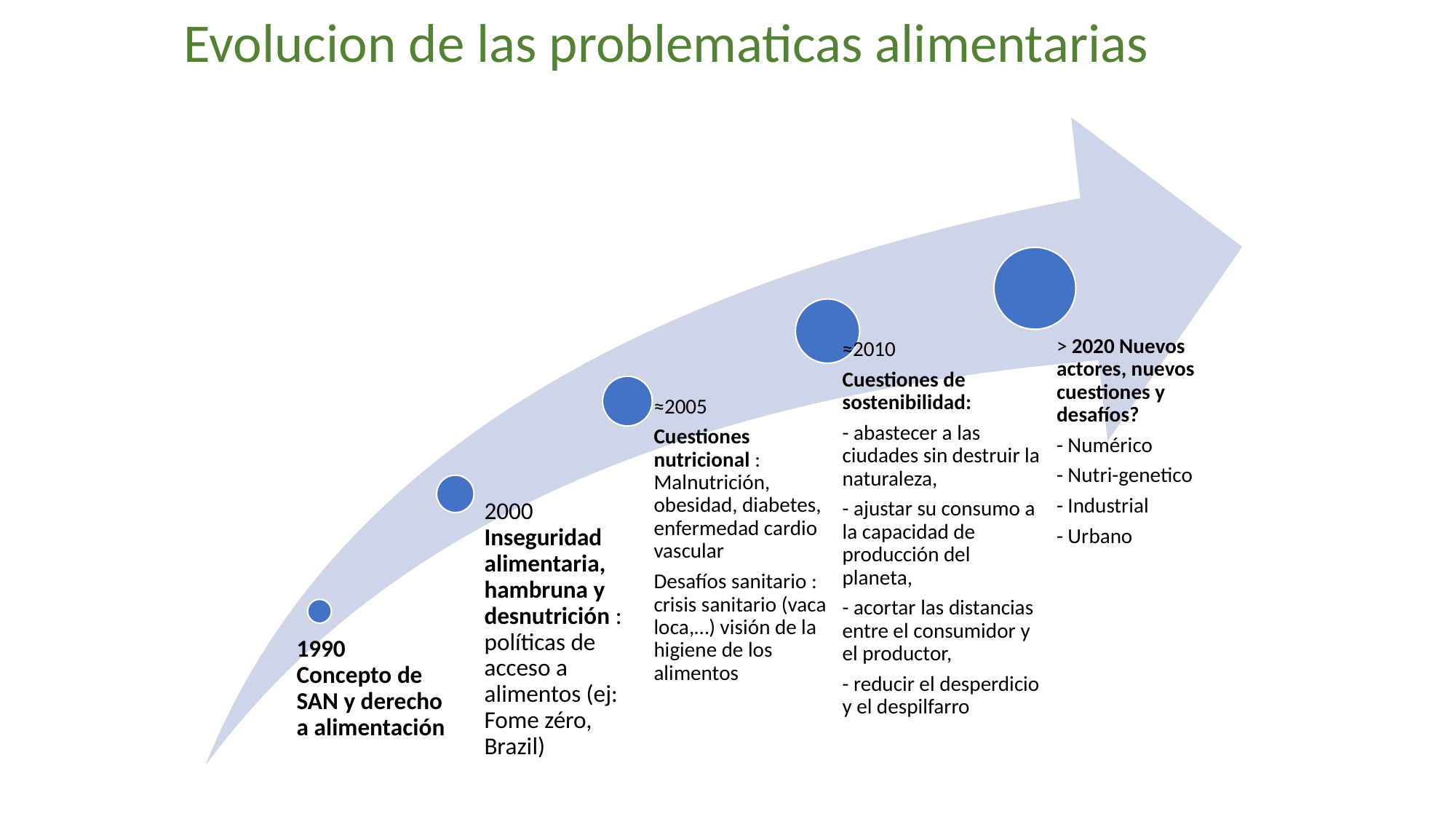

# Evolucion de las problematicas alimentarias
1990
Concepto de SAN y derecho a alimentación
2000
Inseguridad alimentaria, hambruna y desnutrición : políticas de acceso a alimentos (ej: Fome zéro, Brazil)
≈2005
Cuestiones nutricional : Malnutrición, obesidad, diabetes, enfermedad cardio vascular
Desafíos sanitario : crisis sanitario (vaca loca,…) visión de la higiene de los alimentos
≈2010
Cuestiones de sostenibilidad:
- abastecer a las ciudades sin destruir la naturaleza,
- ajustar su consumo a la capacidad de producción del planeta,
- acortar las distancias entre el consumidor y el productor,
- reducir el desperdicio y el despilfarro

> 2020 Nuevos actores, nuevos cuestiones y desafíos?
- Numérico
- Nutri-genetico
- Industrial
- Urbano